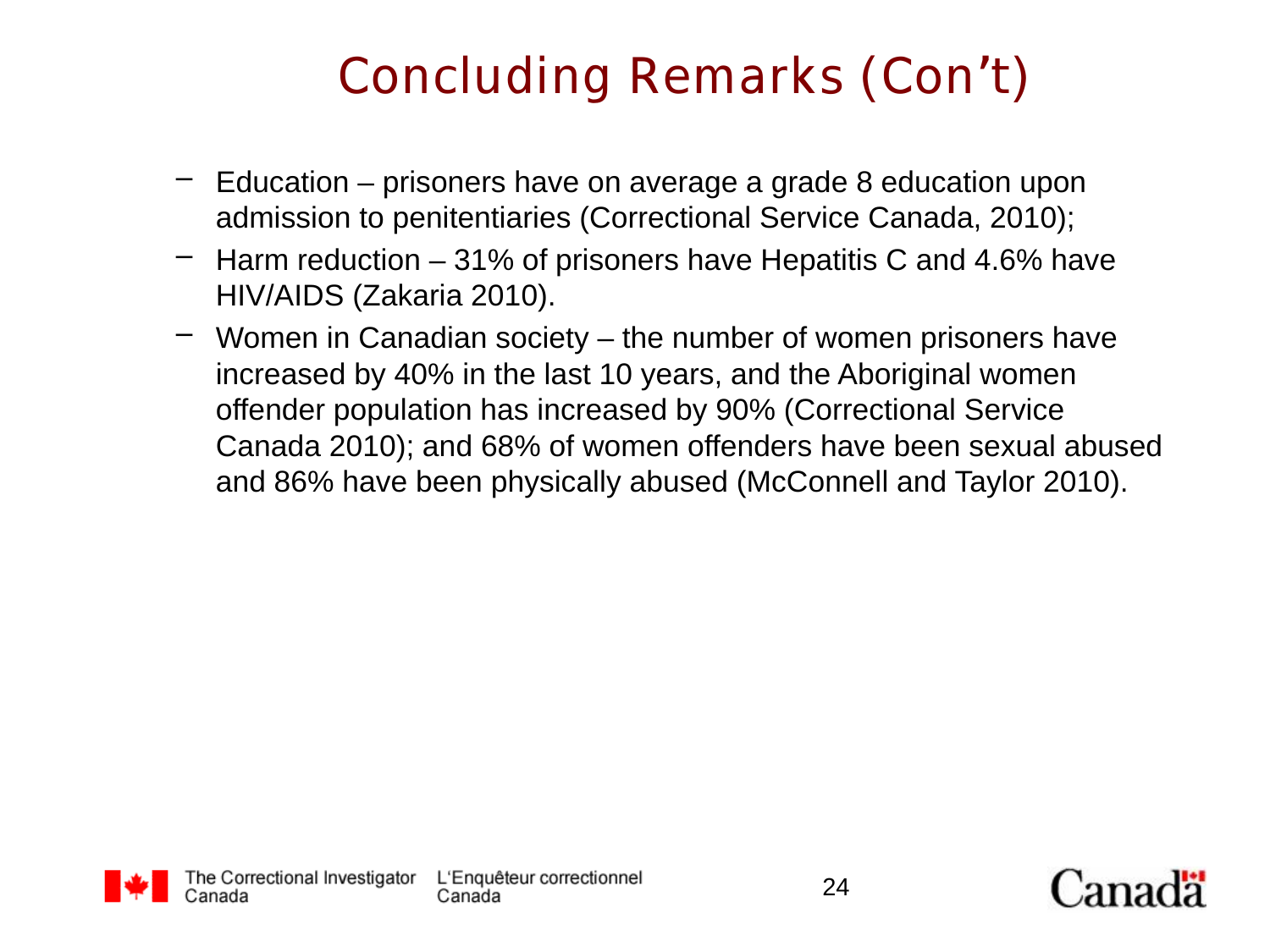

# Concluding Remarks (Con’t)
Education – prisoners have on average a grade 8 education upon admission to penitentiaries (Correctional Service Canada, 2010);
Harm reduction – 31% of prisoners have Hepatitis C and 4.6% have HIV/AIDS (Zakaria 2010).
Women in Canadian society – the number of women prisoners have increased by 40% in the last 10 years, and the Aboriginal women offender population has increased by 90% (Correctional Service Canada 2010); and 68% of women offenders have been sexual abused and 86% have been physically abused (McConnell and Taylor 2010).

24